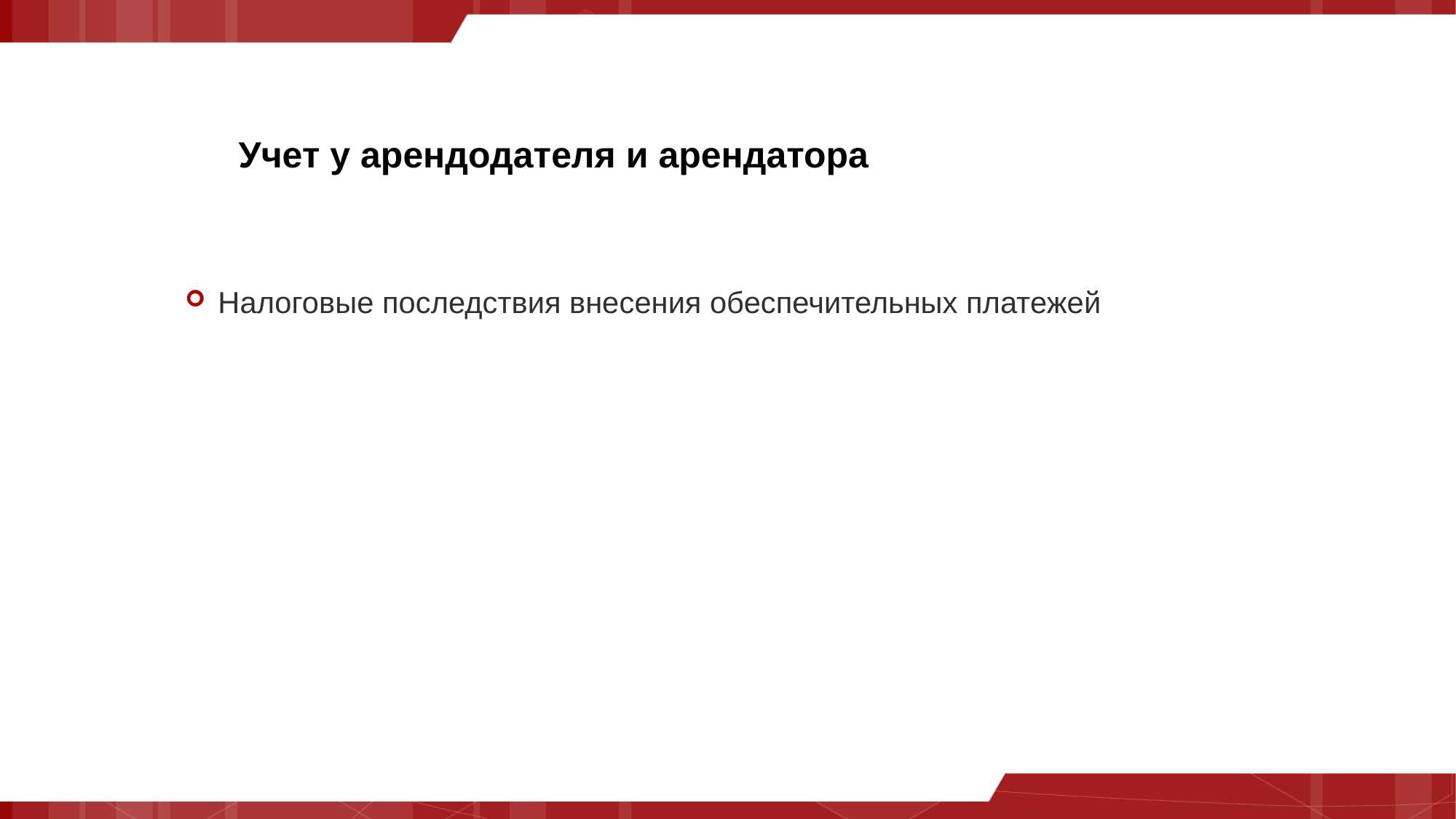

Учет у арендодателя и арендатора
Налоговые последствия внесения обеспечительных платежей